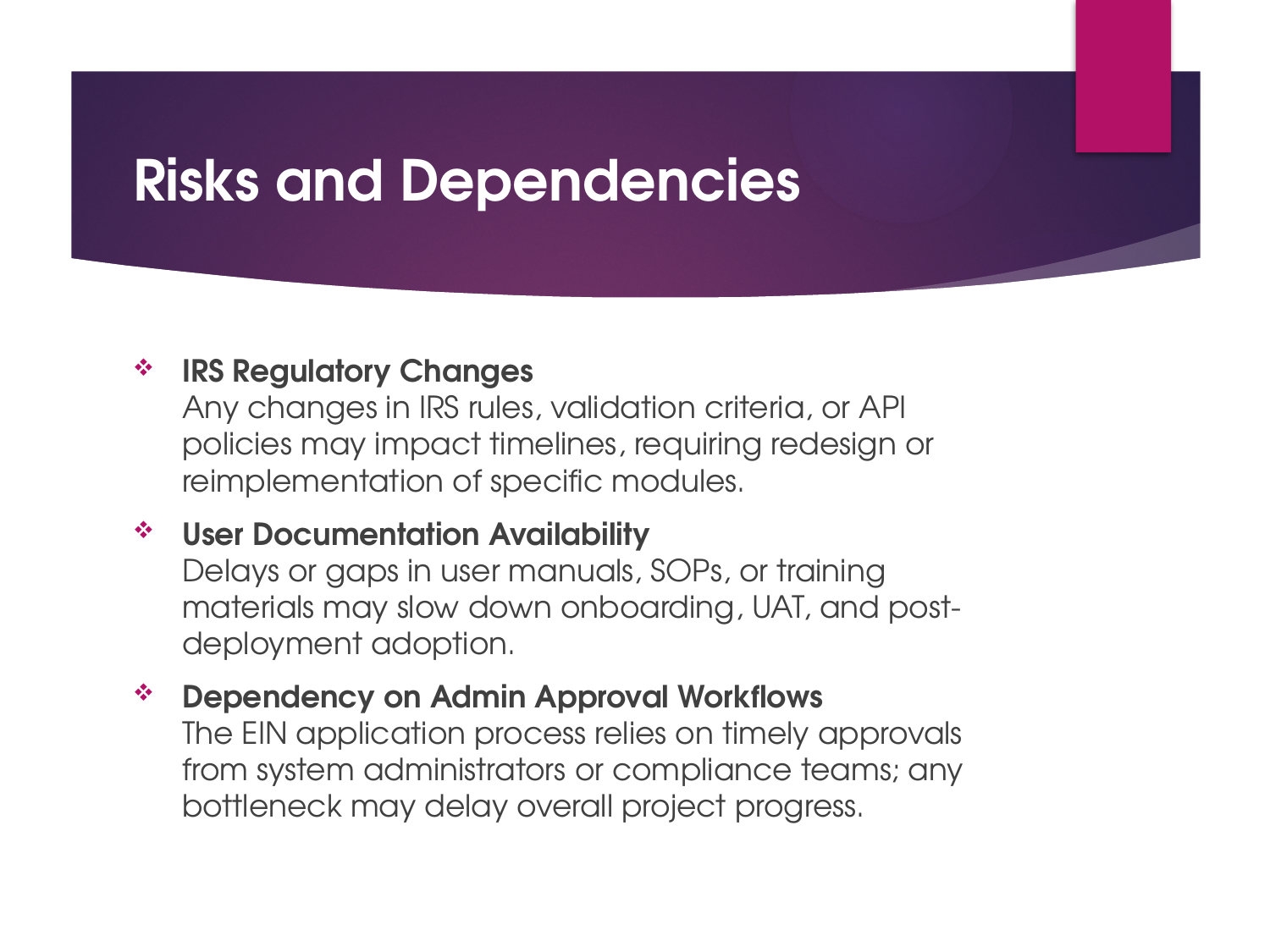

# Risks and Dependencies
IRS Regulatory Changes
Any changes in IRS rules, validation criteria, or API policies may impact timelines, requiring redesign or reimplementation of specific modules.
User Documentation Availability
Delays or gaps in user manuals, SOPs, or training materials may slow down onboarding, UAT, and post-deployment adoption.
Dependency on Admin Approval Workflows
The EIN application process relies on timely approvals from system administrators or compliance teams; any bottleneck may delay overall project progress.